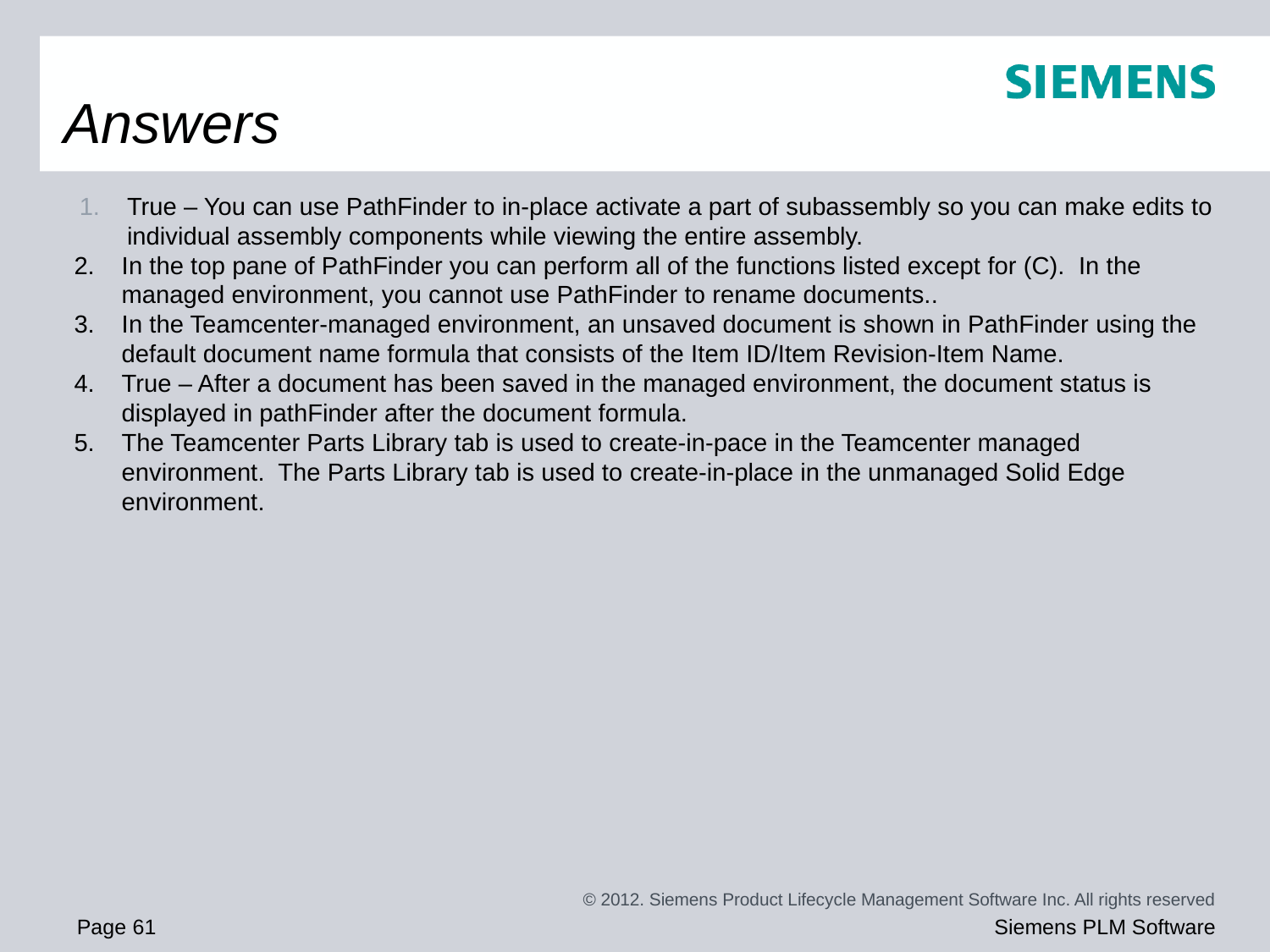

# Answers
True – You can use PathFinder to in-place activate a part of subassembly so you can make edits to individual assembly components while viewing the entire assembly.
In the top pane of PathFinder you can perform all of the functions listed except for (C).  In the managed environment, you cannot use PathFinder to rename documents..
In the Teamcenter-managed environment, an unsaved document is shown in PathFinder using the default document name formula that consists of the Item ID/Item Revision-Item Name.
True – After a document has been saved in the managed environment, the document status is displayed in pathFinder after the document formula.
The Teamcenter Parts Library tab is used to create-in-pace in the Teamcenter managed environment.  The Parts Library tab is used to create-in-place in the unmanaged Solid Edge environment.